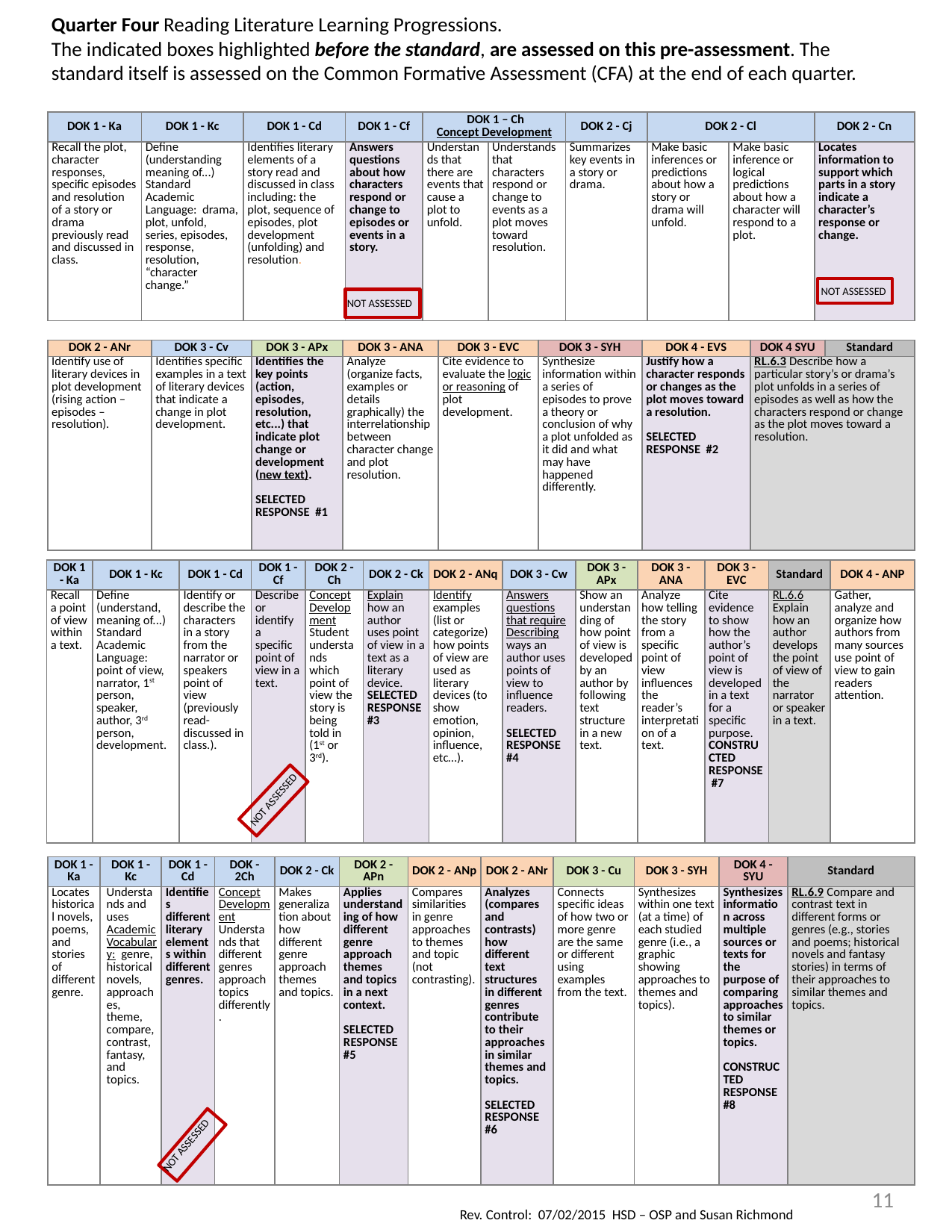

Quarter Four Reading Literature Learning Progressions.
The indicated boxes highlighted before the standard, are assessed on this pre-assessment. The standard itself is assessed on the Common Formative Assessment (CFA) at the end of each quarter.
| DOK 1 - Ka | DOK 1 - Kc | DOK 1 - Cd | DOK 1 - Cf | DOK 1 – Ch Concept Development |  | DOK 2 - Cj | DOK 2 - Cl |  | DOK 2 - Cn |
| --- | --- | --- | --- | --- | --- | --- | --- | --- | --- |
| Recall the plot, character responses, specific episodes and resolution of a story or drama previously read and discussed in class. | Define (understanding meaning of...) Standard Academic Language: drama, plot, unfold, series, episodes, response, resolution, “character change.” | Identifies literary elements of a story read and discussed in class including: the plot, sequence of episodes, plot development (unfolding) and resolution. | Answers questions about how characters respond or change to episodes or events in a story. | Understands that there are events that cause a plot to unfold. | Understands that characters respond or change to events as a plot moves toward resolution. | Summarizes key events in a story or drama. | Make basic inferences or predictions about how a story or drama will unfold. | Make basic inference or logical predictions about how a character will respond to a plot. | Locates information to support which parts in a story indicate a character’s response or change. |
NOT ASSESSED

NOT ASSESSED
| DOK 2 - ANr | DOK 3 - Cv | DOK 3 - APx | DOK 3 - ANA | DOK 3 - EVC | DOK 3 - SYH | DOK 4 - EVS | DOK 4 SYU | Standard |
| --- | --- | --- | --- | --- | --- | --- | --- | --- |
| Identify use of literary devices in plot development (rising action – episodes – resolution). | Identifies specific examples in a text of literary devices that indicate a change in plot development. | Identifies the key points (action, episodes, resolution, etc...) that indicate plot change or development (new text). SELECTED RESPONSE #1 | Analyze (organize facts, examples or details graphically) the interrelationship between character change and plot resolution. | Cite evidence to evaluate the logic or reasoning of plot development. | Synthesize information within a series of episodes to prove a theory or conclusion of why a plot unfolded as it did and what may have happened differently. | Justify how a character responds or changes as the plot moves toward a resolution. SELECTED RESPONSE #2 | RL.6.3 Describe how a particular story’s or drama’s plot unfolds in a series of episodes as well as how the characters respond or change as the plot moves toward a resolution. |  |
| DOK 1 - Ka | DOK 1 - Kc | DOK 1 - Cd | DOK 1 - Cf | DOK 2 - Ch | DOK 2 - Ck | DOK 2 - ANq | DOK 3 - Cw | DOK 3 - APx | DOK 3 - ANA | DOK 3 - EVC | Standard | DOK 4 - ANP |
| --- | --- | --- | --- | --- | --- | --- | --- | --- | --- | --- | --- | --- |
| Recall a point of view within a text. | Define (understand, meaning of...) Standard Academic Language: point of view, narrator, 1st person, speaker, author, 3rd person, development. | Identify or describe the characters in a story from the narrator or speakers point of view (previously read-discussed in class.). | Describe or identify a specific point of view in a text. | Concept Development Student understands which point of view the story is being told in (1st or 3rd). | Explain how an author uses point of view in a text as a literary device. SELECTED RESPONSE #3 | Identify examples (list or categorize) how points of view are used as literary devices (to show emotion, opinion, influence, etc…). | Answers questions that require Describing ways an author uses points of view to influence readers. SELECTED RESPONSE #4 | Show an understanding of how point of view is developed by an author by following text structure in a new text. | Analyze how telling the story from a specific point of view influences the reader’s interpretation of a text. | Cite evidence to show how the author’s point of view is developed in a text for a specific purpose. CONSTRUCTED RESPONSE #7 | RL.6.6 Explain how an author develops the point of view of the narrator or speaker in a text. | Gather, analyze and organize how authors from many sources use point of view to gain readers attention. |
NOT ASSESSED

| DOK 1 - Ka | DOK 1 - Kc | DOK 1 - Cd | DOK - 2Ch | DOK 2 - Ck | DOK 2 - APn | DOK 2 - ANp | DOK 2 - ANr | DOK 3 - Cu | DOK 3 - SYH | DOK 4 - SYU | Standard |
| --- | --- | --- | --- | --- | --- | --- | --- | --- | --- | --- | --- |
| Locates historical novels, poems, and stories of different genre. | Understands and uses Academic Vocabulary: genre, historical novels, approaches, theme, compare, contrast, fantasy, and topics. | Identifies different literary elements within different genres. | Concept Development Understands that different genres approach topics differently. | Makes generalization about how different genre approach themes and topics. | Applies understanding of how different genre approach themes and topics in a next context. SELECTED RESPONSE #5 | Compares similarities in genre approaches to themes and topic (not contrasting). | Analyzes (compares and contrasts) how different text structures in different genres contribute to their approaches in similar themes and topics. SELECTED RESPONSE #6 | Connects specific ideas of how two or more genre are the same or different using examples from the text. | Synthesizes within one text (at a time) of each studied genre (i.e., a graphic showing approaches to themes and topics). | Synthesizes information across multiple sources or texts for the purpose of comparing approaches to similar themes or topics. CONSTRUCTED RESPONSE #8 | RL.6.9 Compare and contrast text in different forms or genres (e.g., stories and poems; historical novels and fantasy stories) in terms of their approaches to similar themes and topics. |
NOT ASSESSED

11